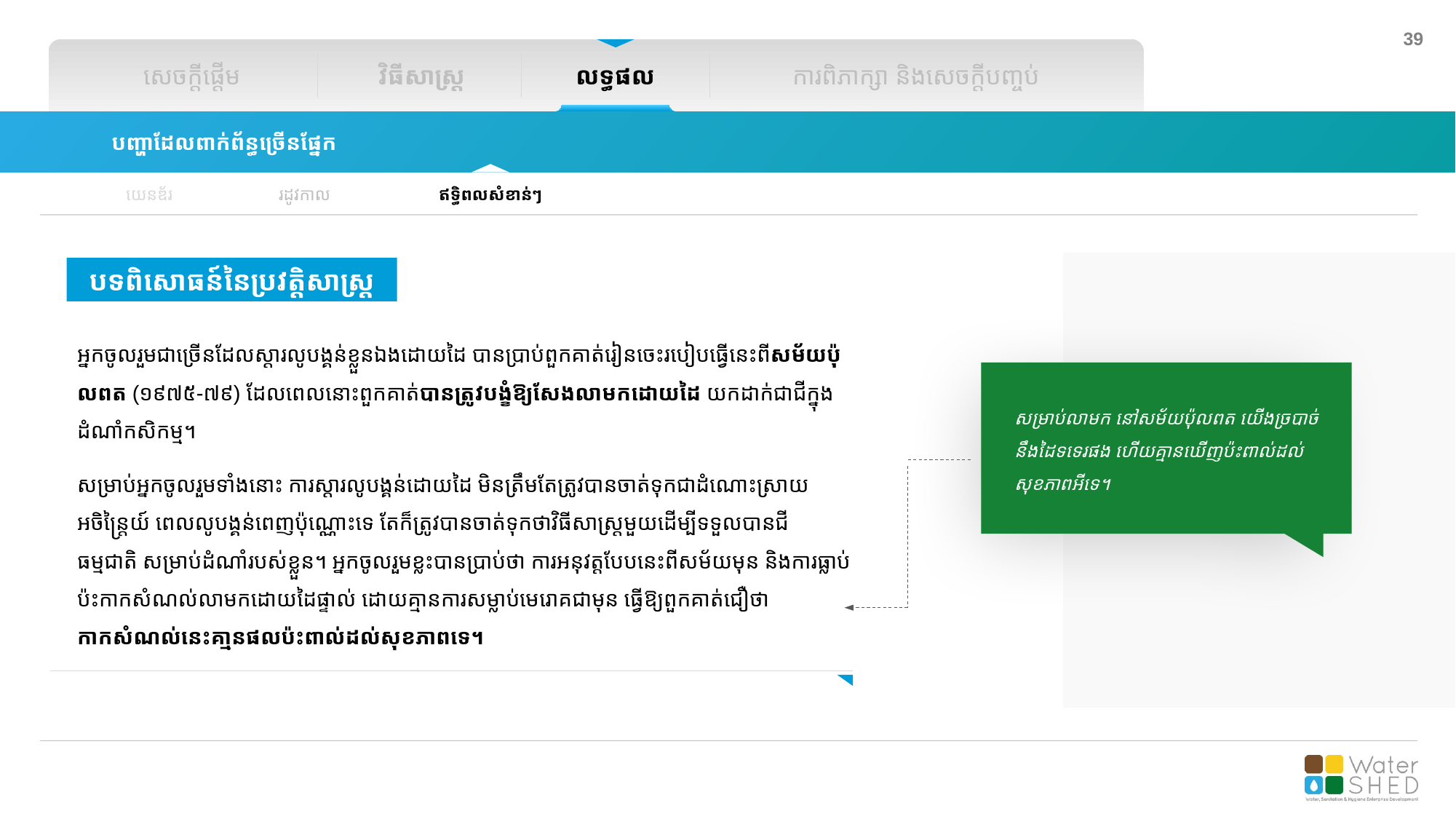

សេចក្តីផ្តើម
វិធីសាស្រ្ត
លទ្ធផល
ការពិភាក្សា និងសេចក្តីបញ្ចប់

បញ្ហាដែលពាក់ព័ន្ធច្រើនផ្នែក

យេនឌ័រ
រដូវកាល
ឥទ្ធិពលសំខាន់ៗ

បទពិសោធន៍នៃប្រវត្តិសាស្រ្ត
អ្នកចូលរួមជាច្រើនដែលស្តារលូបង្គន់ខ្លួនឯងដោយដៃ បានប្រាប់ពួកគាត់រៀនចេះរបៀបធ្វើនេះពីសម័យប៉ុលពត (១៩៧៥-៧៩) ដែលពេលនោះពួកគាត់បានត្រូវបង្ខំឱ្យសែងលាមកដោយដៃ យកដាក់ជាជីក្នុងដំណាំកសិកម្ម។
សម្រាប់អ្នកចូលរួមទាំងនោះ ការស្តារលូបង្គន់ដោយដៃ មិនត្រឹមតែត្រូវបានចាត់ទុកជាដំណោះស្រាយអចិន្ត្រៃយ៍ ពេលលូបង្គន់ពេញប៉ុណ្ណោះទេ តែក៏ត្រូវបានចាត់ទុកថាវិធីសាស្រ្តមួយដើម្បីទទួលបានជី ធម្មជាតិ សម្រាប់ដំណាំរបស់ខ្លួន។ អ្នកចូលរួមខ្លះបានប្រាប់ថា ការអនុវត្តបែបនេះពីសម័យមុន និងការធ្លាប់ប៉ះកាកសំណល់លាមកដោយដៃផ្ទាល់ ដោយគ្មានការសម្លាប់មេរោគជាមុន ធ្វើឱ្យពួកគាត់ជឿថា កាកសំណល់នេះគា្មនផលប៉ះពាល់ដល់សុខភាពទេ។

សម្រាប់លាមក នៅសម័យប៉ុលពត យើងច្របាច់នឹងដៃទទេរផង ហើយគ្មានឃើញប៉ះពាល់ដល់សុខភាពអីទេ។